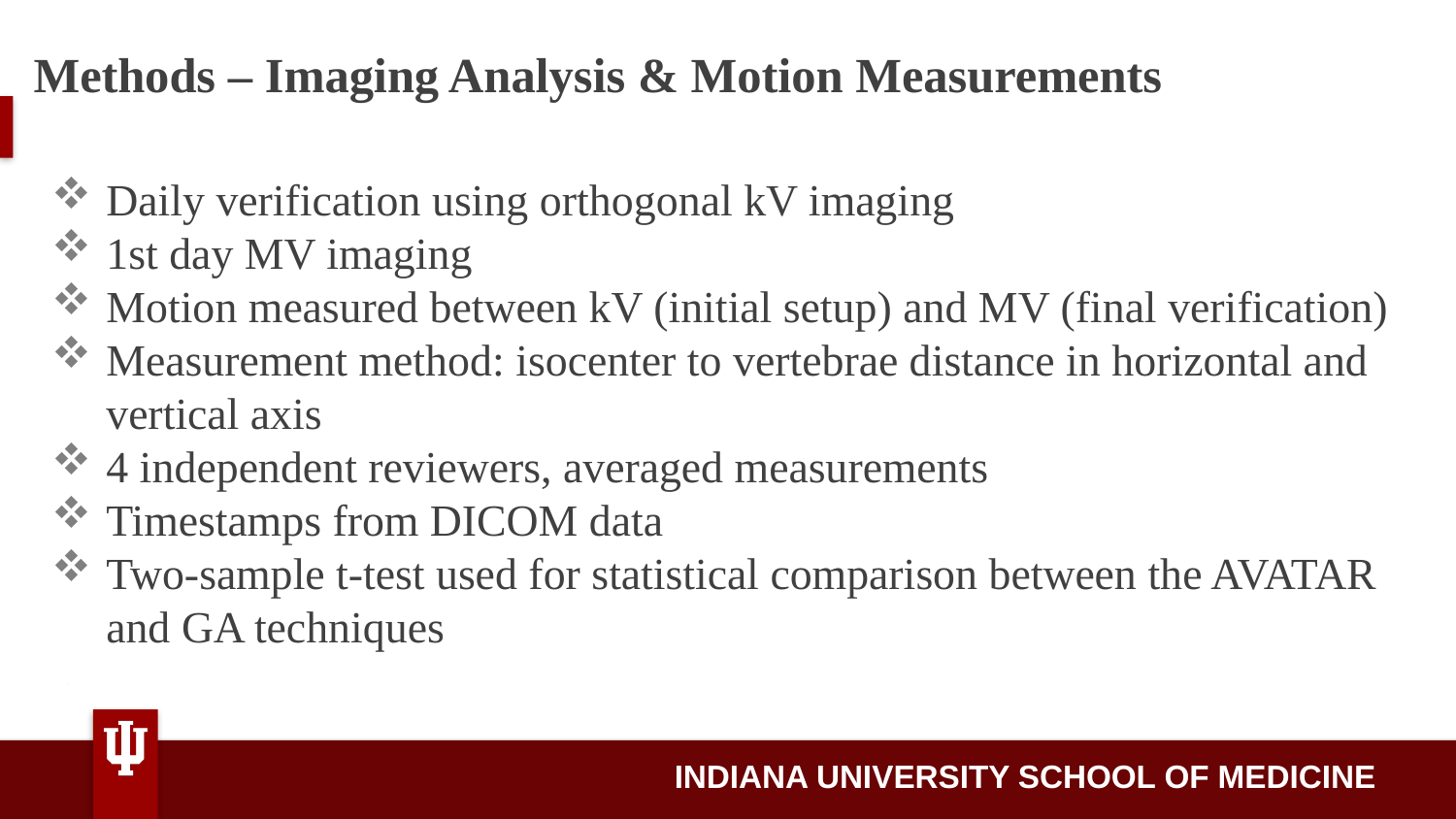

# Methods – Imaging Analysis & Motion Measurements
Daily verification using orthogonal kV imaging
1st day MV imaging
Motion measured between kV (initial setup) and MV (final verification)
Measurement method: isocenter to vertebrae distance in horizontal and vertical axis
4 independent reviewers, averaged measurements
Timestamps from DICOM data
Two-sample t-test used for statistical comparison between the AVATAR and GA techniques